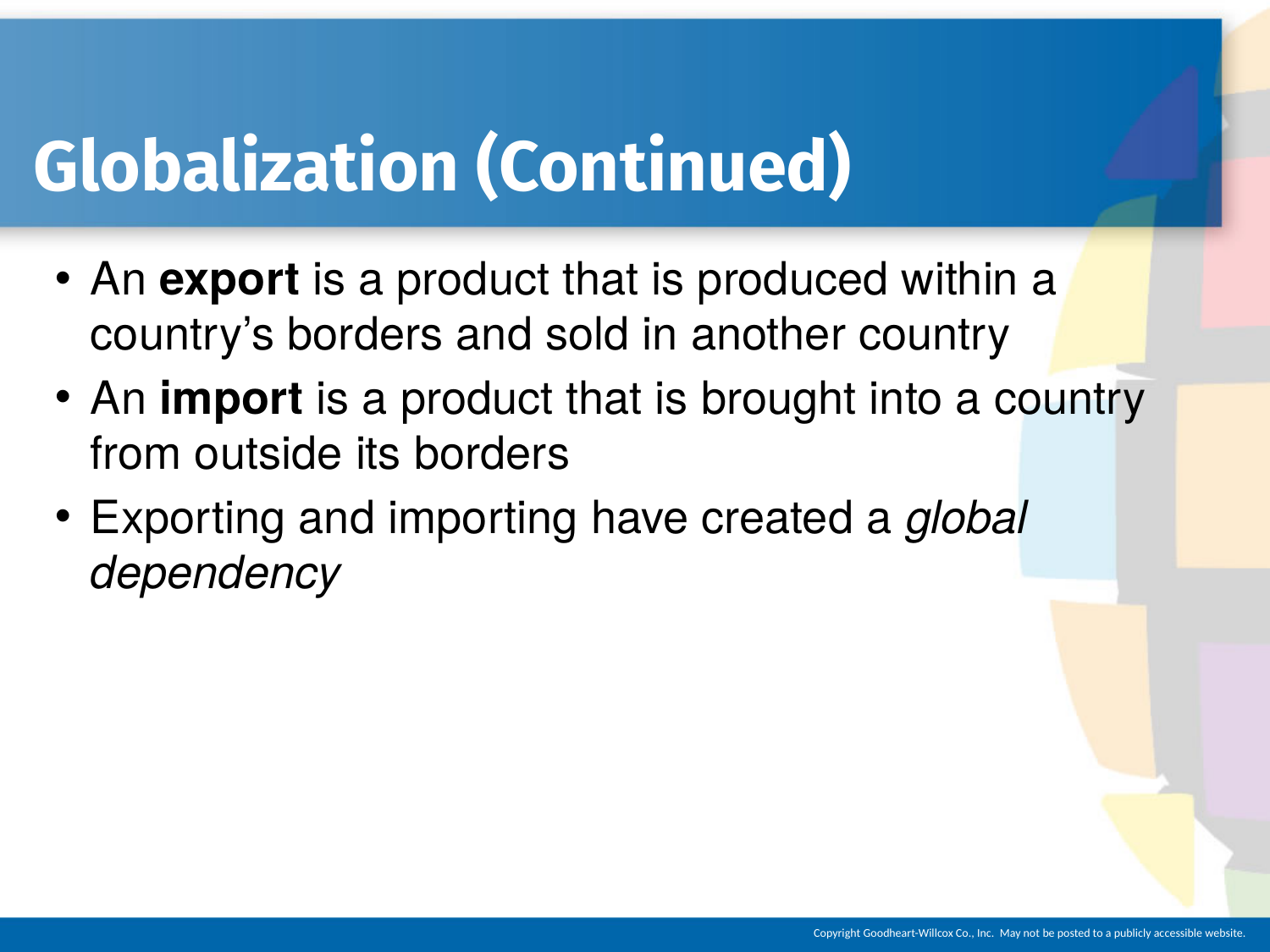

# Globalization (Continued)
An export is a product that is produced within a country’s borders and sold in another country
An import is a product that is brought into a country from outside its borders
Exporting and importing have created a global dependency